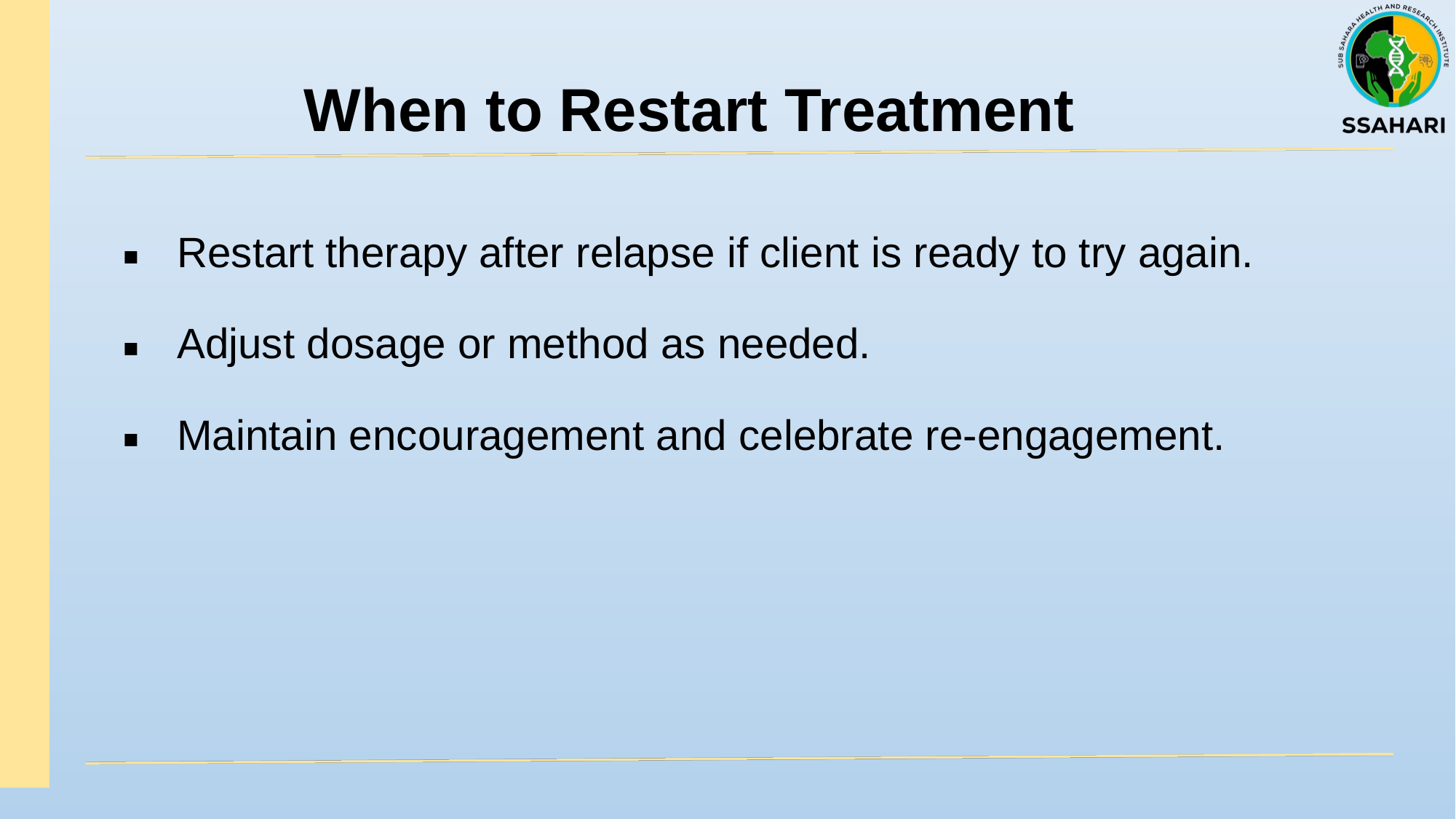

# When to Restart Treatment
Restart therapy after relapse if client is ready to try again.
Adjust dosage or method as needed.
Maintain encouragement and celebrate re-engagement.